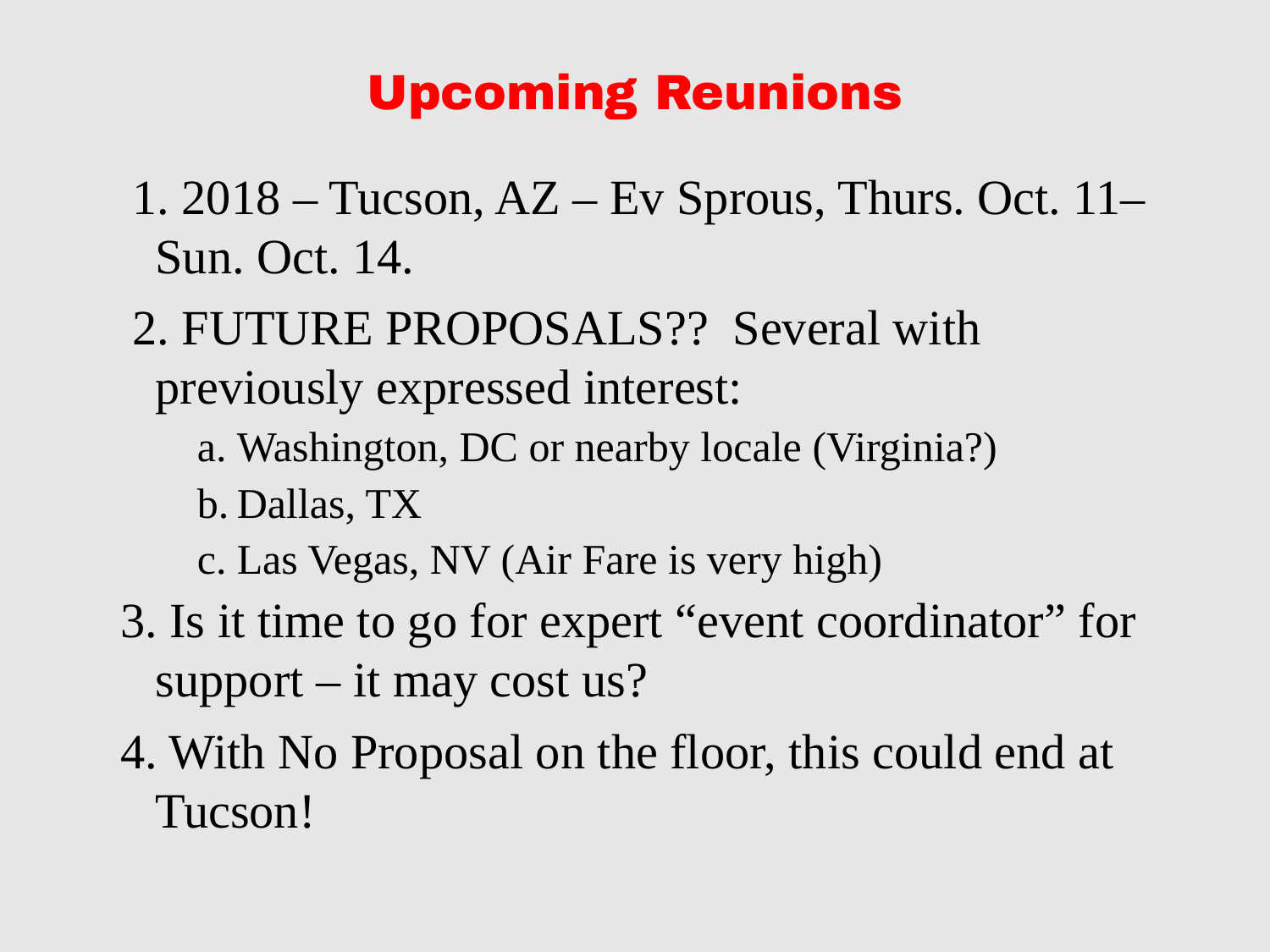

Upcoming Reunions
  1. 2018 – Tucson, AZ – Ev Sprous, Thurs. Oct. 11– Sun. Oct. 14.
  2. FUTURE PROPOSALS??  Several with   previously expressed interest:
Washington, DC or nearby locale (Virginia?)
Dallas, TX
Las Vegas, NV (Air Fare is very high)
 3. Is it time to go for expert “event coordinator” for support – it may cost us?
 4. With No Proposal on the floor, this could end at  Tucson!